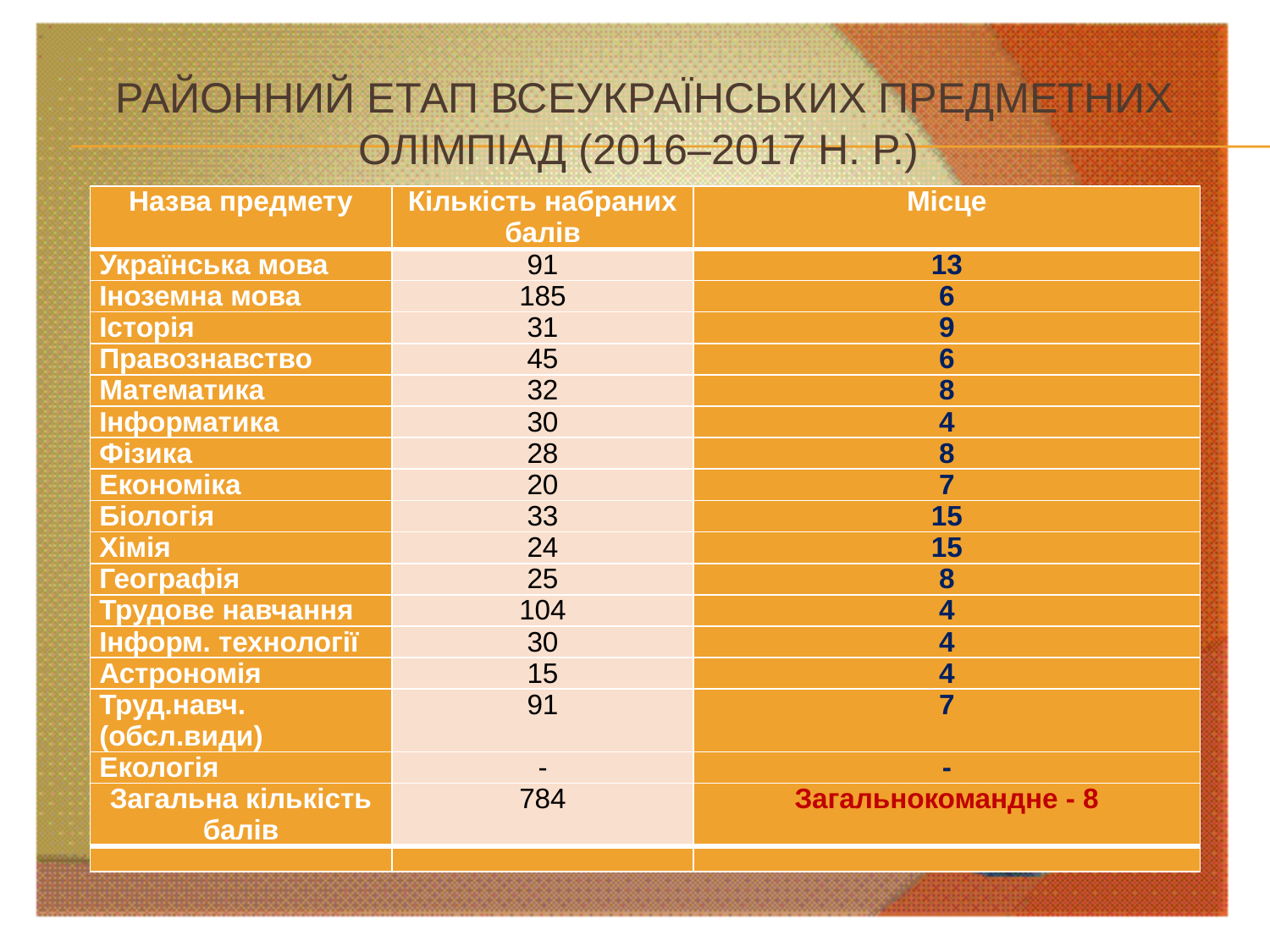

# районний етап Всеукраїнських предметних олімпіад (2016–2017 н. р.)
| Назва предмету | Кількість набраних балів | Місце |
| --- | --- | --- |
| Українська мова | 91 | 13 |
| Іноземна мова | 185 | 6 |
| Історія | 31 | 9 |
| Правознавство | 45 | 6 |
| Математика | 32 | 8 |
| Інформатика | 30 | 4 |
| Фізика | 28 | 8 |
| Економіка | 20 | 7 |
| Біологія | 33 | 15 |
| Хімія | 24 | 15 |
| Географія | 25 | 8 |
| Трудове навчання | 104 | 4 |
| Інформ. технології | 30 | 4 |
| Астрономія | 15 | 4 |
| Труд.навч.(обсл.види) | 91 | 7 |
| Екологія | - | - |
| Загальна кількість балів | 784 | Загальнокомандне - 8 |
|  |  |  |